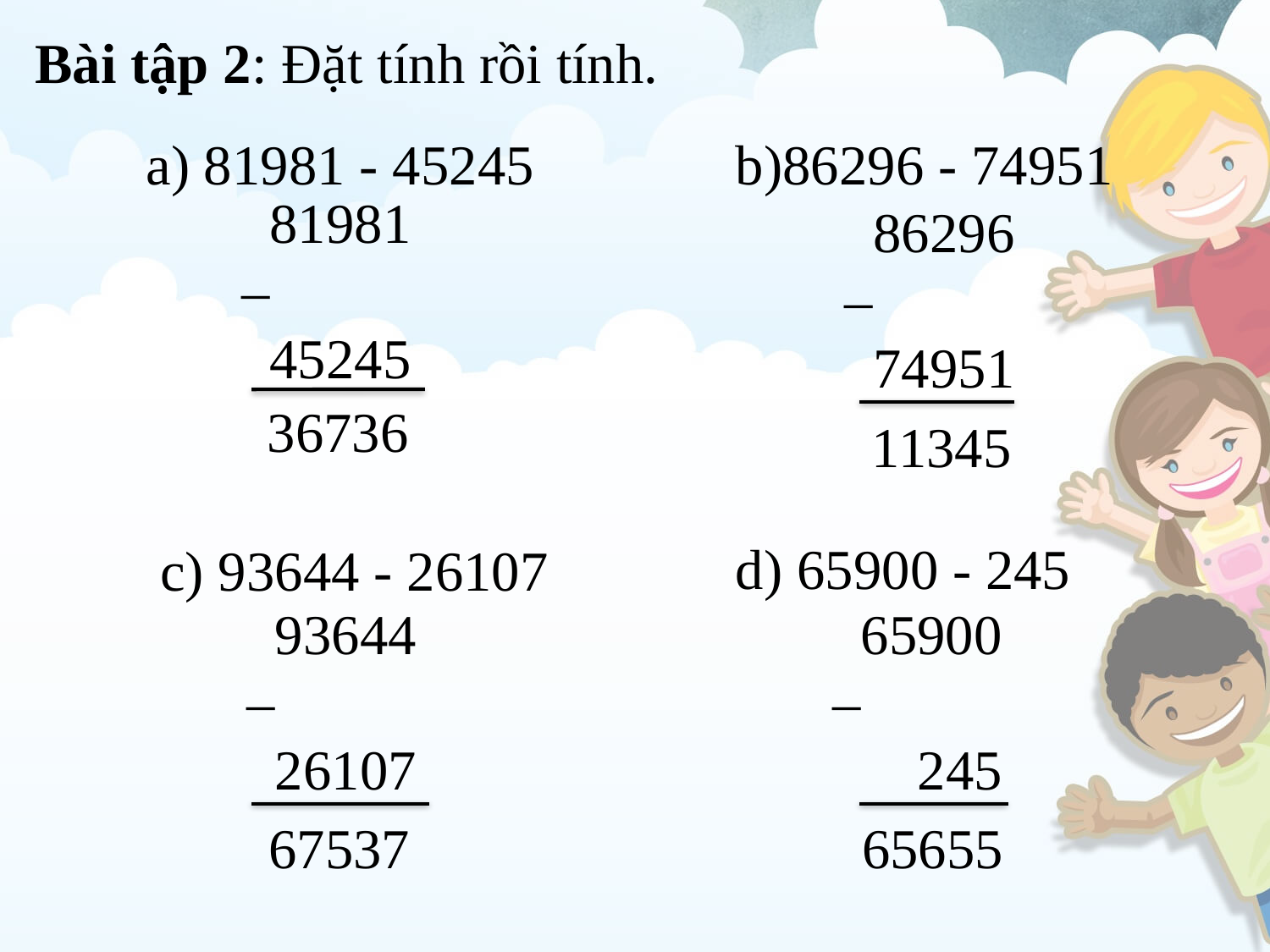

Bài tập 2: Đặt tính rồi tính.
 b)86296 - 74951
a) 81981 - 45245

  81981
‒
  45245

  86296
‒
  74951

36736
11345
 d) 65900 - 245
 c) 93644 - 26107
  93644
‒
  26107

  65900
‒
      245

65655
67537